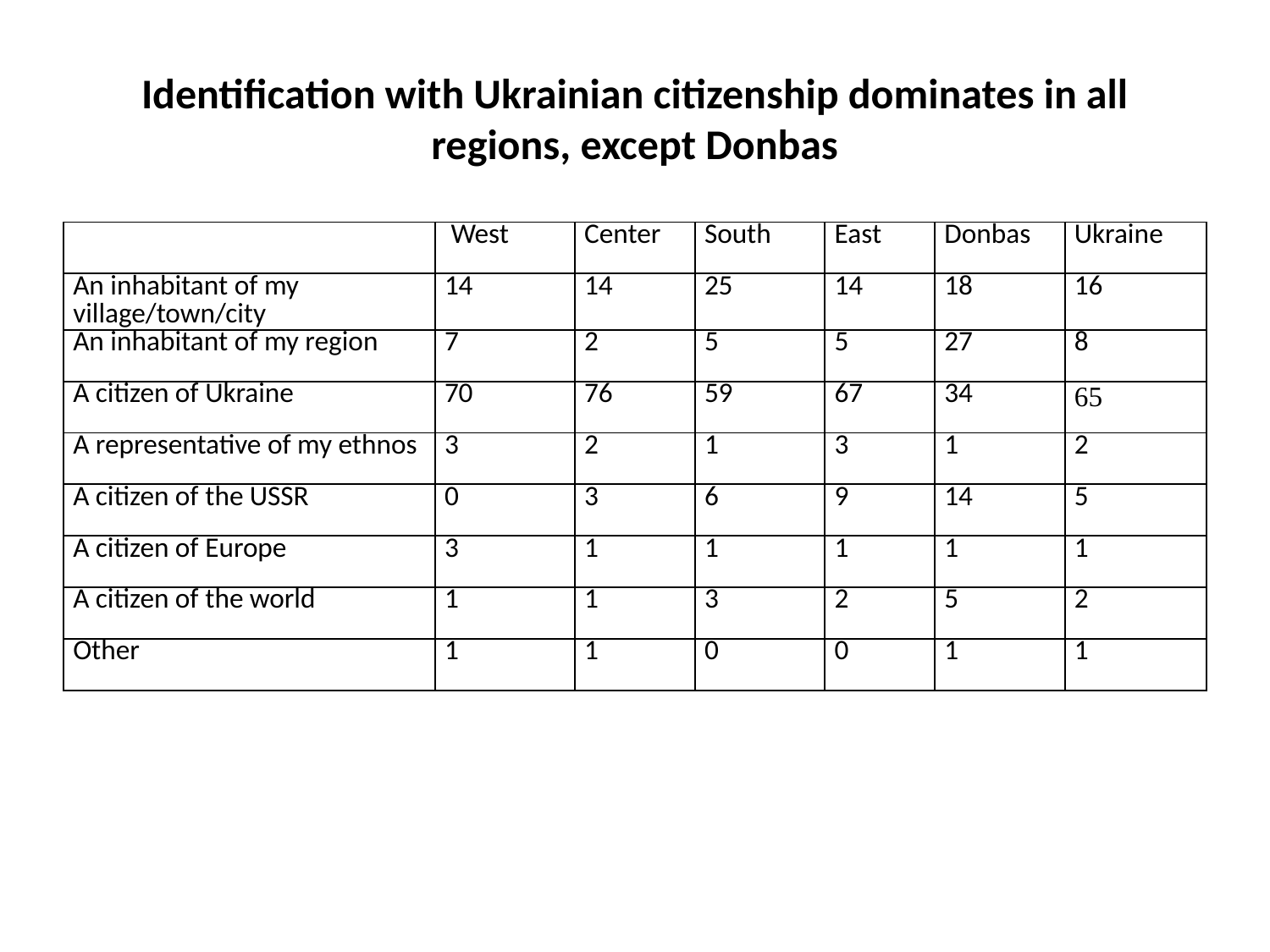

# Identification with Ukrainian citizenship dominates in all regions, except Donbas
|  | West | Center | South | East | Donbas | Ukraine |
| --- | --- | --- | --- | --- | --- | --- |
| An inhabitant of my village/town/city | 14 | 14 | 25 | 14 | 18 | 16 |
| An inhabitant of my region | 7 | 2 | 5 | 5 | 27 | 8 |
| A citizen of Ukraine | 70 | 76 | 59 | 67 | 34 | 65 |
| A representative of my ethnos | 3 | 2 | 1 | 3 | 1 | 2 |
| A citizen of the USSR | 0 | 3 | 6 | 9 | 14 | 5 |
| A citizen of Europe | 3 | 1 | 1 | 1 | 1 | 1 |
| A citizen of the world | 1 | 1 | 3 | 2 | 5 | 2 |
| Other | 1 | 1 | 0 | 0 | 1 | 1 |